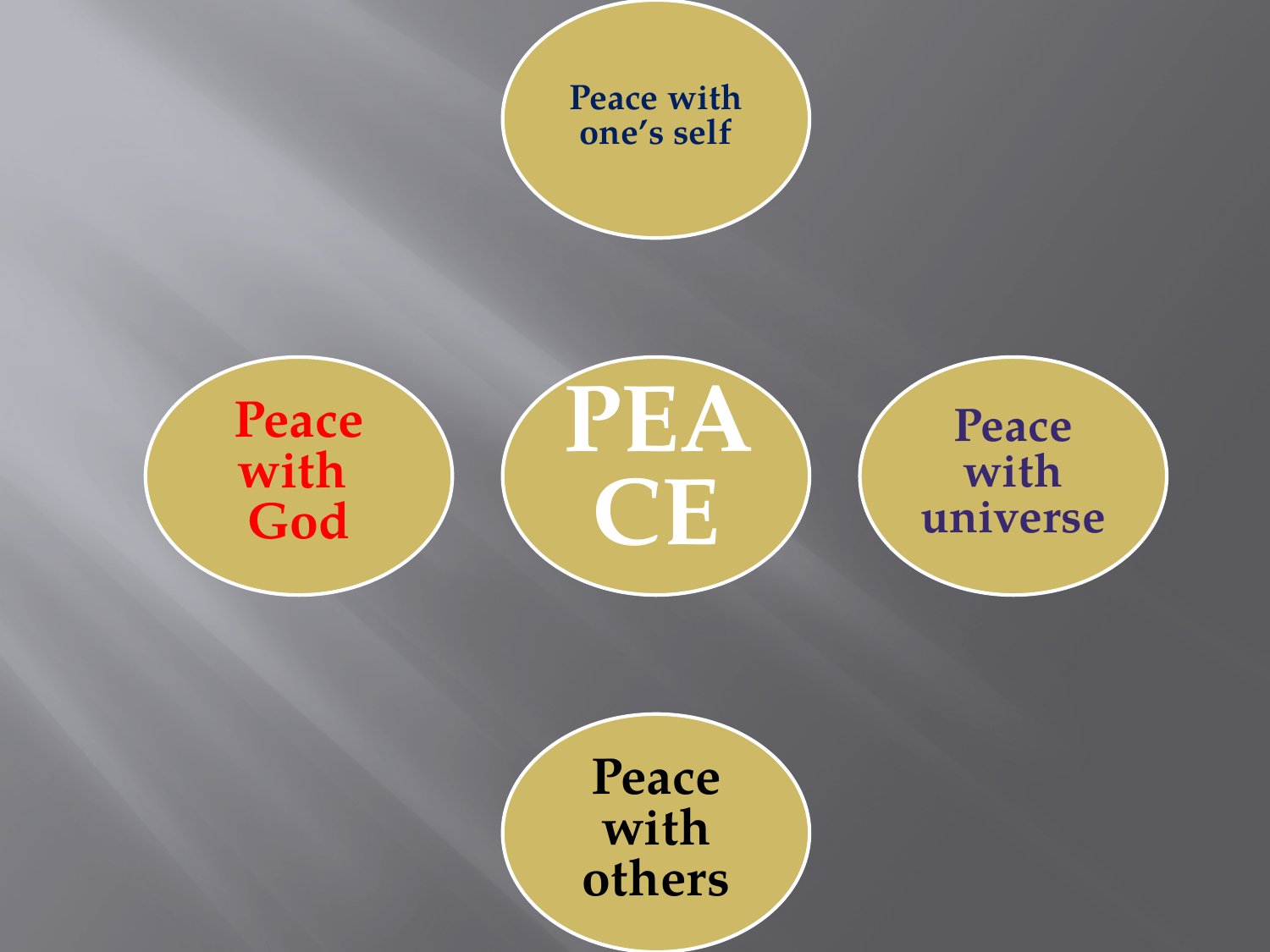

PEACE
Peace with one’s self
Peace with universe
Peace with others
Peace with  God